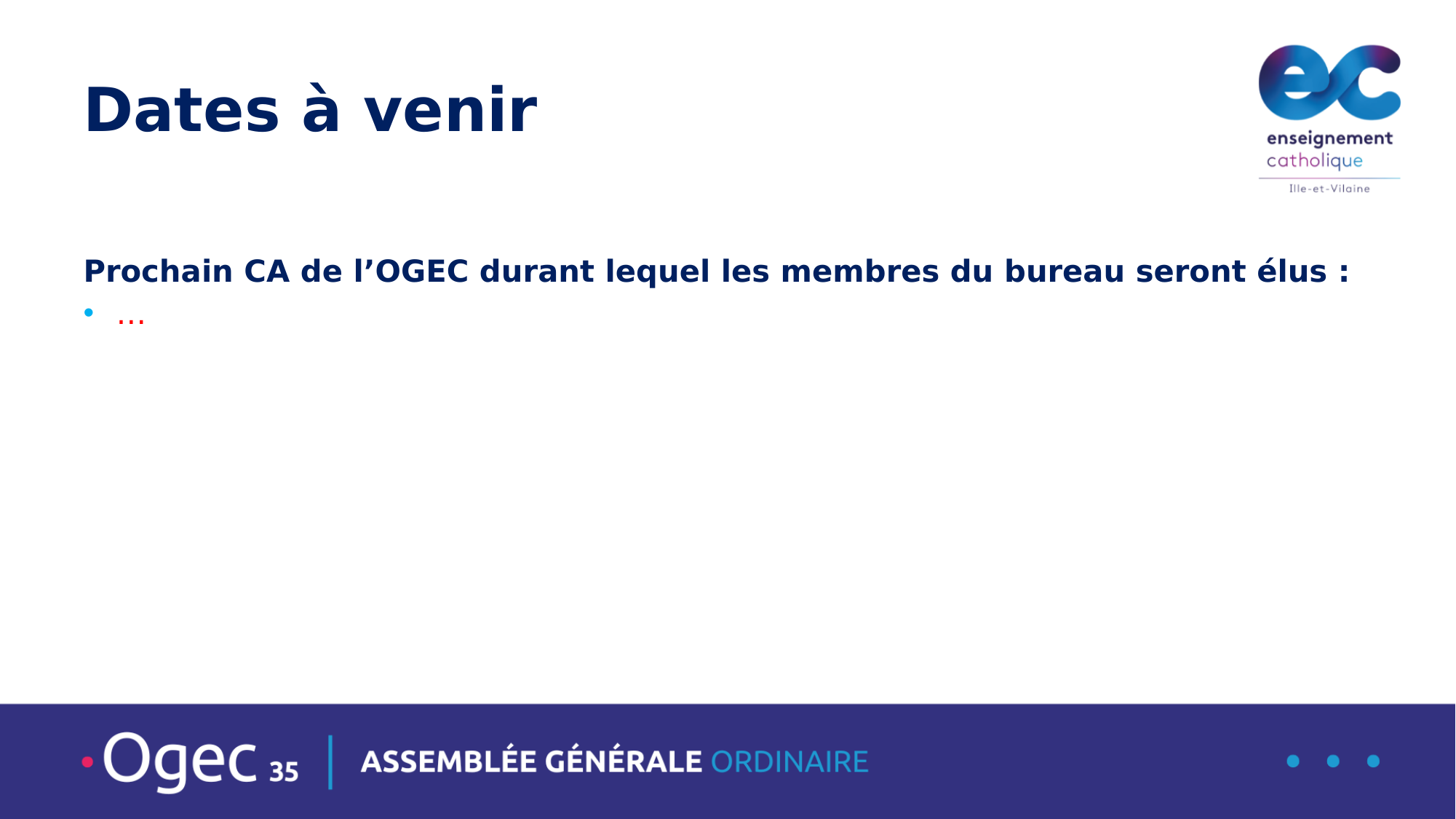

# Dates à venir
Prochain CA de l’OGEC durant lequel les membres du bureau seront élus :
…